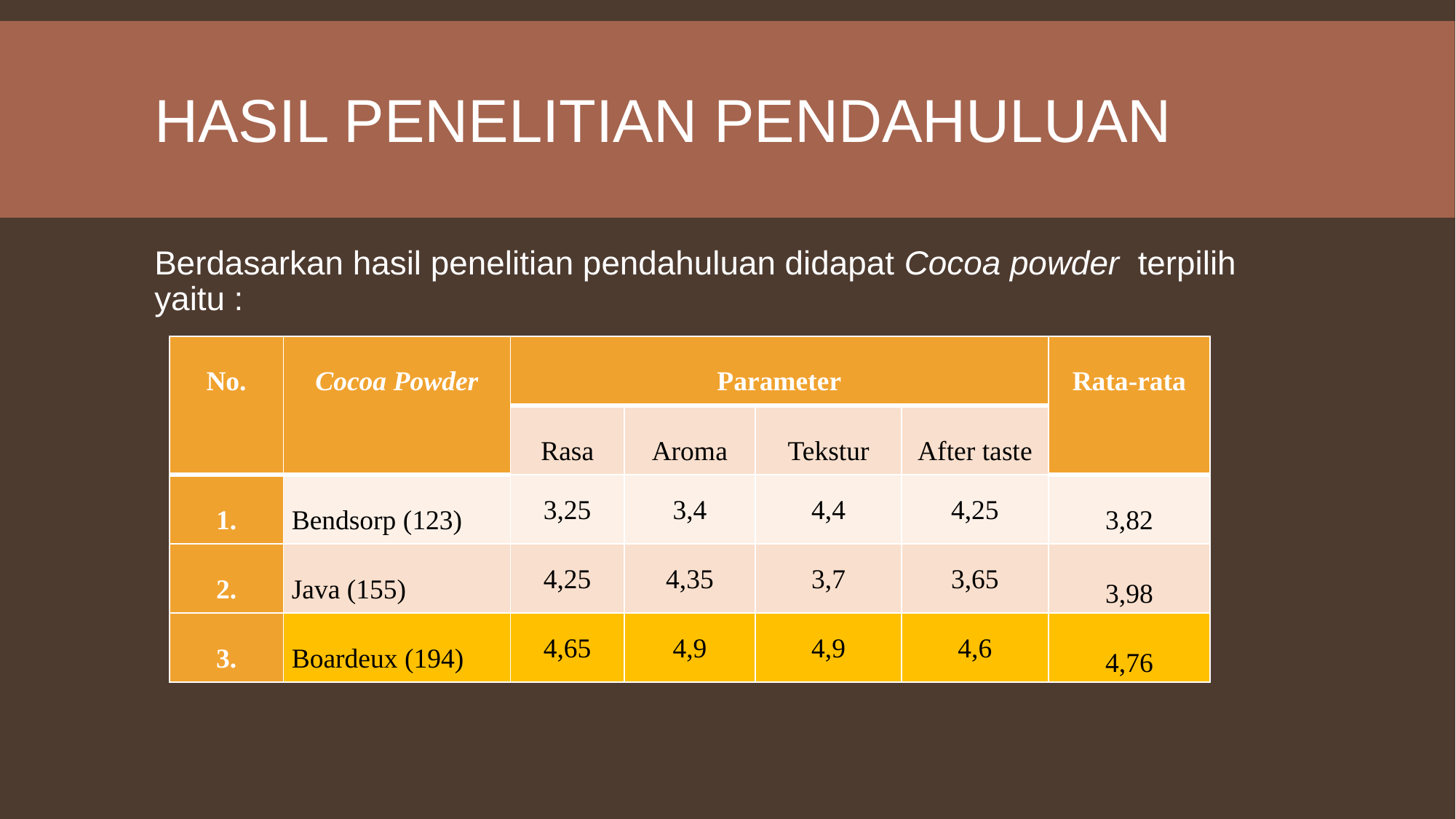

# Hasil penelitian pendahuluan
Berdasarkan hasil penelitian pendahuluan didapat Cocoa powder  terpilih yaitu :

| No. | Cocoa Powder | Parameter |  |  |  | Rata-rata |
| --- | --- | --- | --- | --- | --- | --- |
|  |  | Rasa | Aroma | Tekstur | After taste |  |
| 1. | Bendsorp (123) | 3,25 | 3,4 | 4,4 | 4,25 | 3,82 |
| 2. | Java (155) | 4,25 | 4,35 | 3,7 | 3,65 | 3,98 |
| 3. | Boardeux (194) | 4,65 | 4,9 | 4,9 | 4,6 | 4,76 |